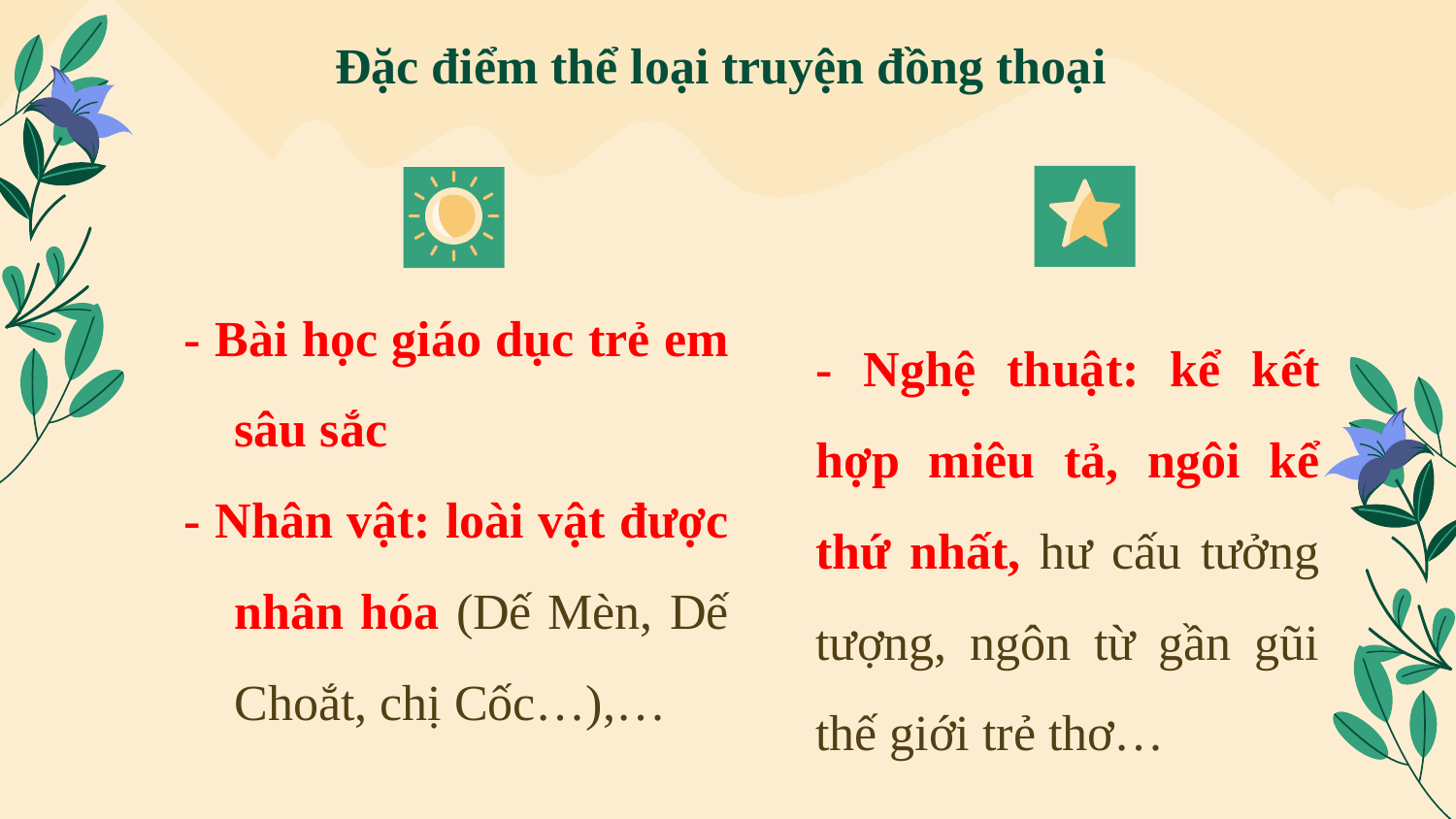

# Đặc điểm thể loại truyện đồng thoại

- Bài học giáo dục trẻ em sâu sắc
- Nhân vật: loài vật được nhân hóa (Dế Mèn, Dế Choắt, chị Cốc…),…

- Nghệ thuật: kể kết hợp miêu tả, ngôi kể thứ nhất, hư cấu tưởng tượng, ngôn từ gần gũi thế giới trẻ thơ…